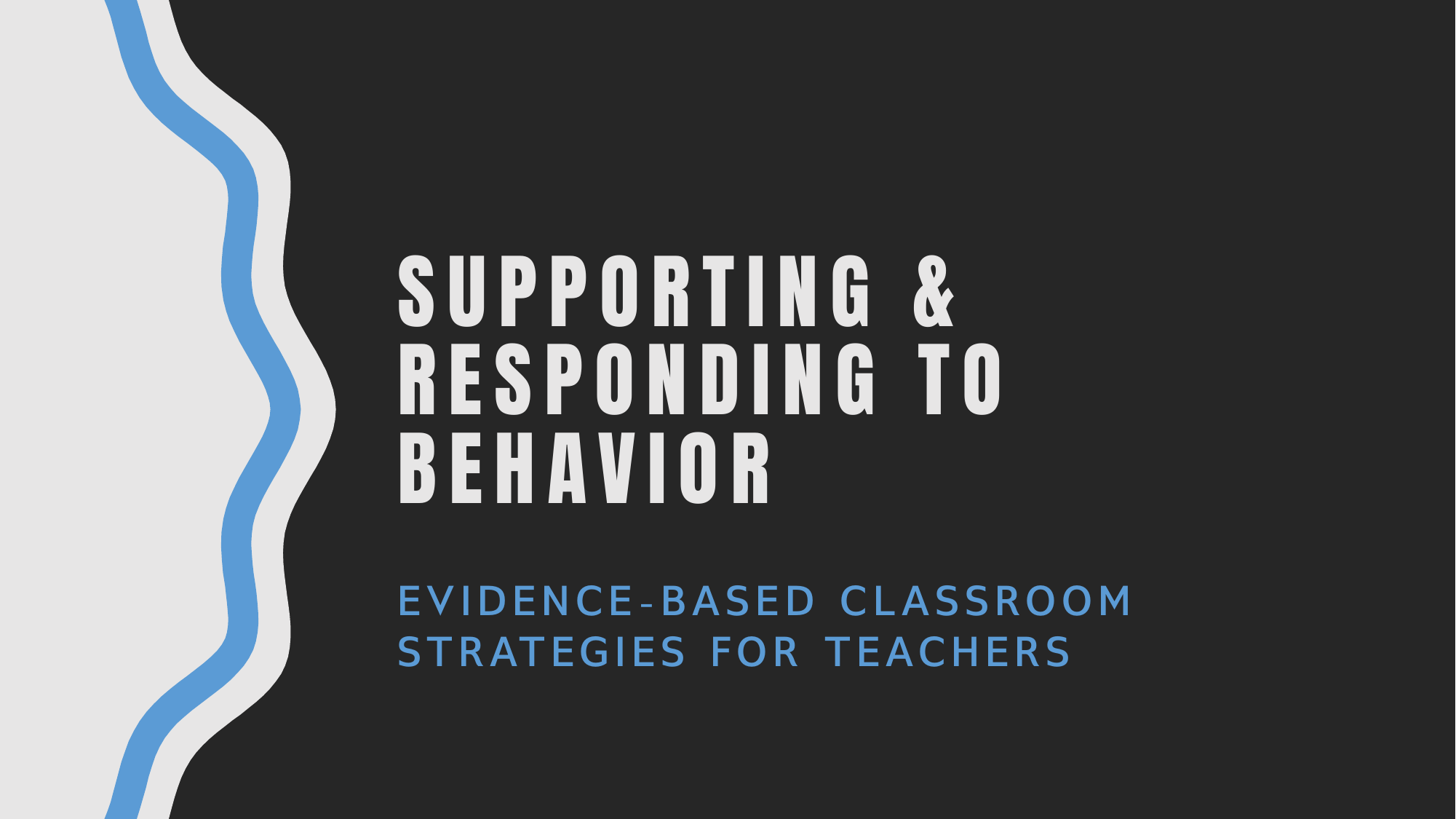

# Supporting & Responding to Behavior
Evidence-Based Classroom Strategies for Teachers